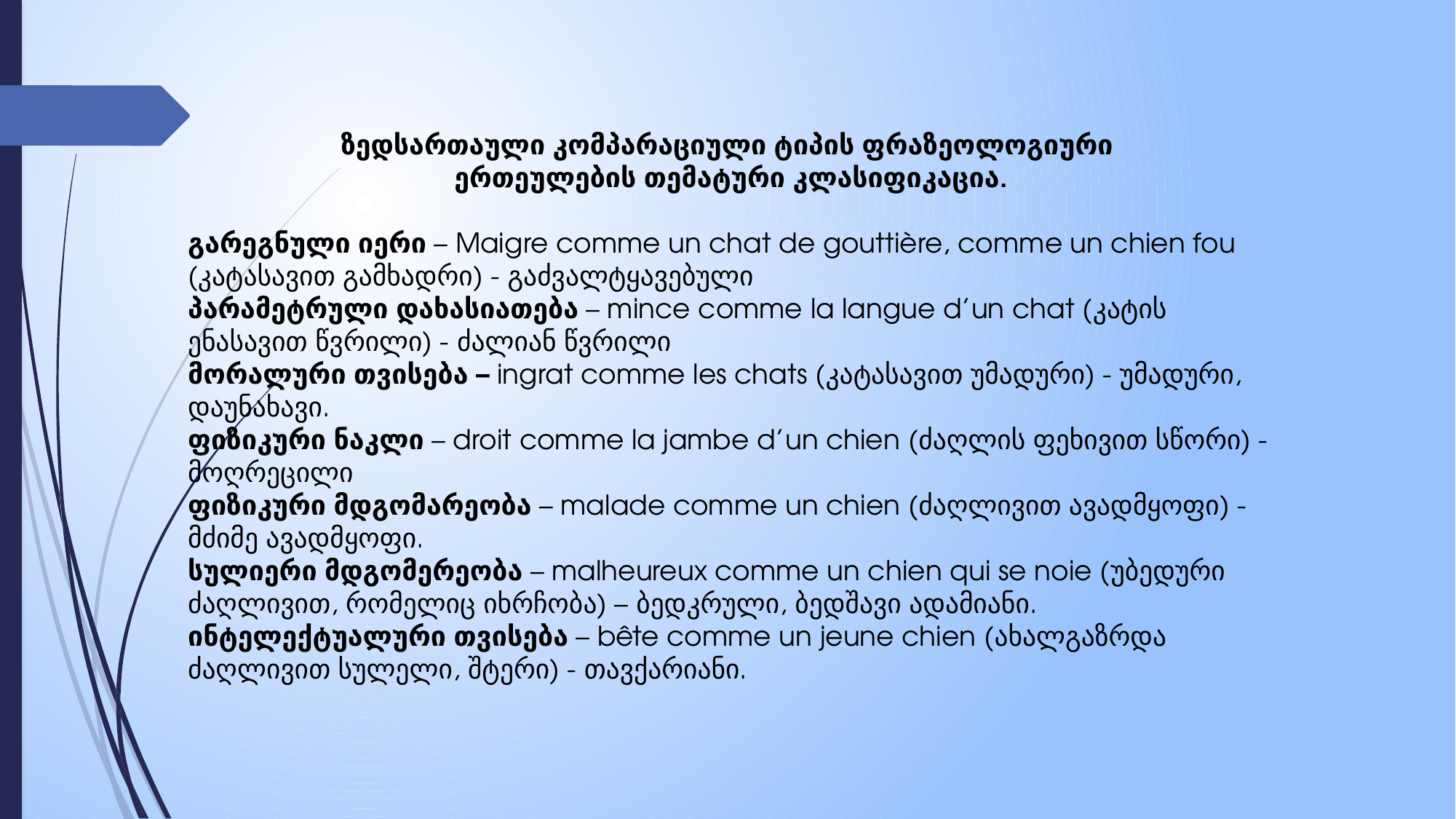

ზედსართაული კომპარაციული ტიპის ფრაზეოლოგიური
ერთეულების თემატური კლასიფიკაცია.

გარეგნული იერი – Maigre comme un chat de gouttière, comme un chien fou (კატასავით გამხადრი) - გაძვალტყავებული
პარამეტრული დახასიათება – mince comme la langue d’un chat (კატის ენასავით წვრილი) - ძალიან წვრილი
მორალური თვისება – ingrat comme les chats (კატასავით უმადური) - უმადური, დაუნახავი.
ფიზიკური ნაკლი – droit comme la jambe d’un chien (ძაღლის ფეხივით სწორი) - მოღრეცილი
ფიზიკური მდგომარეობა – malade comme un chien (ძაღლივით ავადმყოფი) - მძიმე ავადმყოფი.
სულიერი მდგომერეობა – malheureux comme un chien qui se noie (უბედური ძაღლივით, რომელიც იხრჩობა) – ბედკრული, ბედშავი ადამიანი.
ინტელექტუალური თვისება – bête comme un jeune chien (ახალგაზრდა ძაღლივით სულელი, შტერი) - თავქარიანი.